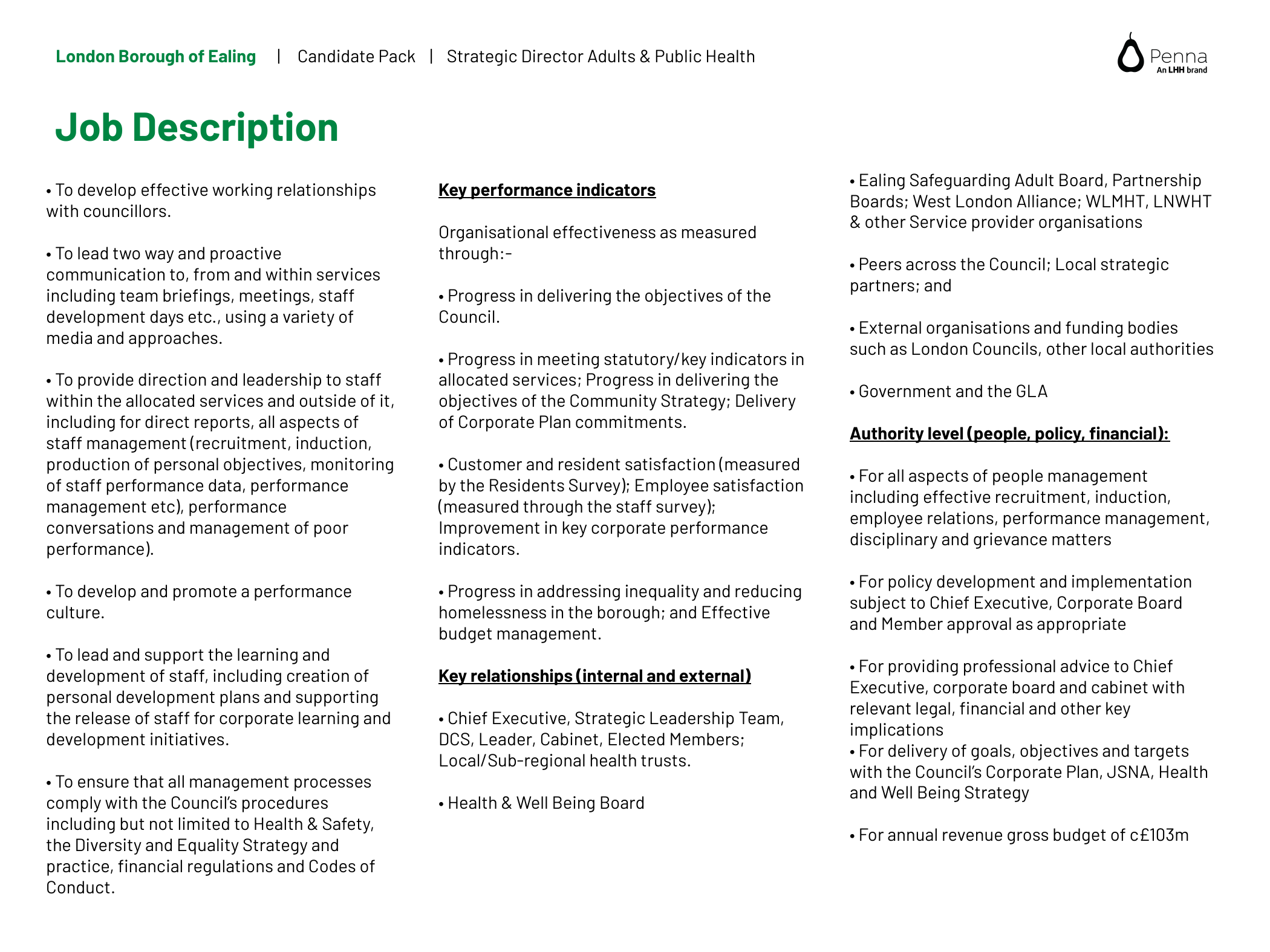

Job Description

• Ealing Safeguarding Adult Board, Partnership Boards; West London Alliance; WLMHT, LNWHT & other Service provider organisations

• Peers across the Council; Local strategic partners; and

• External organisations and funding bodies such as London Councils, other local authorities

• Government and the GLA

Authority level (people, policy, financial):

• For all aspects of people management including effective recruitment, induction, employee relations, performance management, disciplinary and grievance matters

• For policy development and implementation subject to Chief Executive, Corporate Board and Member approval as appropriate

• For providing professional advice to Chief Executive, corporate board and cabinet with relevant legal, financial and other key implications
• For delivery of goals, objectives and targets with the Council’s Corporate Plan, JSNA, Health and Well Being Strategy

• For annual revenue gross budget of c£103m

• To develop effective working relationships with councillors.

• To lead two way and proactive communication to, from and within services including team briefings, meetings, staff development days etc., using a variety of media and approaches.

• To provide direction and leadership to staff within the allocated services and outside of it, including for direct reports, all aspects of staff management (recruitment, induction, production of personal objectives, monitoring of staff performance data, performance management etc), performance conversations and management of poor performance).

• To develop and promote a performance culture.

• To lead and support the learning and development of staff, including creation of personal development plans and supporting the release of staff for corporate learning and development initiatives.

• To ensure that all management processes comply with the Council’s procedures including but not limited to Health & Safety, the Diversity and Equality Strategy and practice, financial regulations and Codes of Conduct.

Key performance indicators

Organisational effectiveness as measured through:-

• Progress in delivering the objectives of the Council.

• Progress in meeting statutory/key indicators in allocated services; Progress in delivering the objectives of the Community Strategy; Delivery of Corporate Plan commitments.

• Customer and resident satisfaction (measured by the Residents Survey); Employee satisfaction (measured through the staff survey); Improvement in key corporate performance indicators.

• Progress in addressing inequality and reducing homelessness in the borough; and Effective budget management.

Key relationships (internal and external)

• Chief Executive, Strategic Leadership Team, DCS, Leader, Cabinet, Elected Members; Local/Sub-regional health trusts.

• Health & Well Being Board